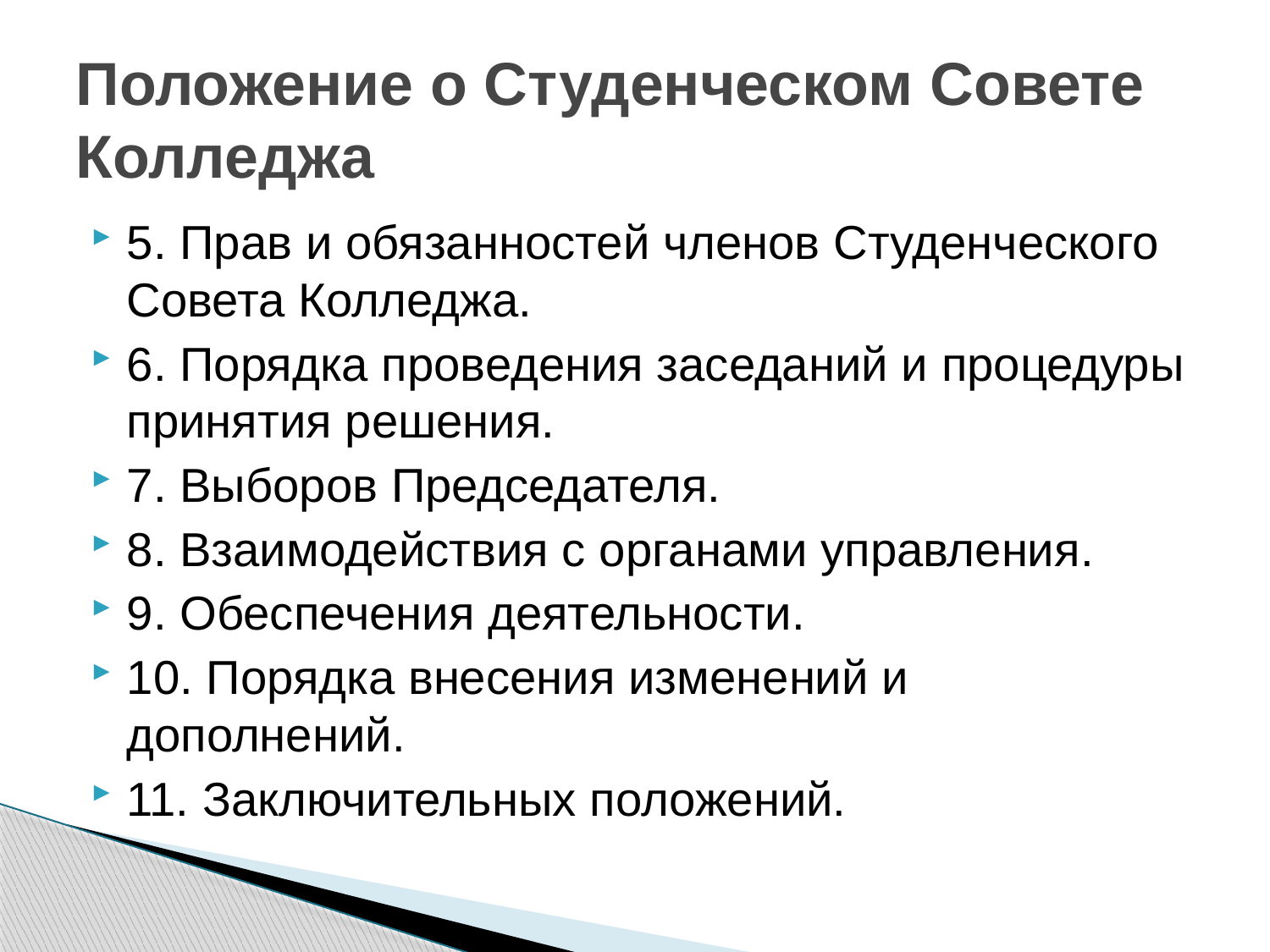

# Положение о Студенческом Совете Колледжа
5. Прав и обязанностей членов Студенческого Совета Колледжа.
6. Порядка проведения заседаний и процедуры принятия решения.
7. Выборов Председателя.
8. Взаимодействия с органами управления.
9. Обеспечения деятельности.
10. Порядка внесения изменений и дополнений.
11. Заключительных положений.